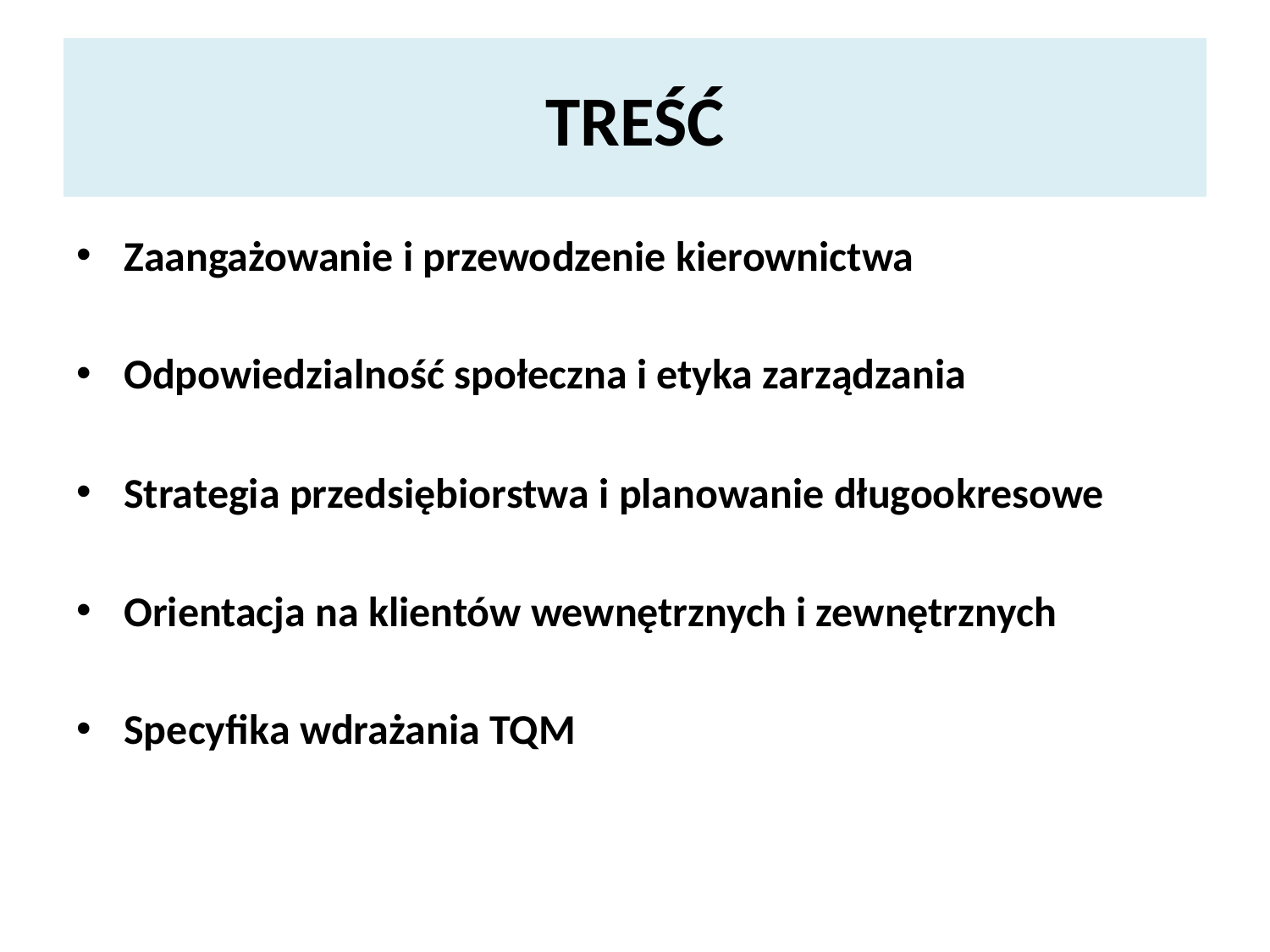

# TREŚĆ
Zaangażowanie i przewodzenie kierownictwa

Odpowiedzialność społeczna i etyka zarządzania

Strategia przedsiębiorstwa i planowanie długookresowe

Orientacja na klientów wewnętrznych i zewnętrznych

Specyfika wdrażania TQM